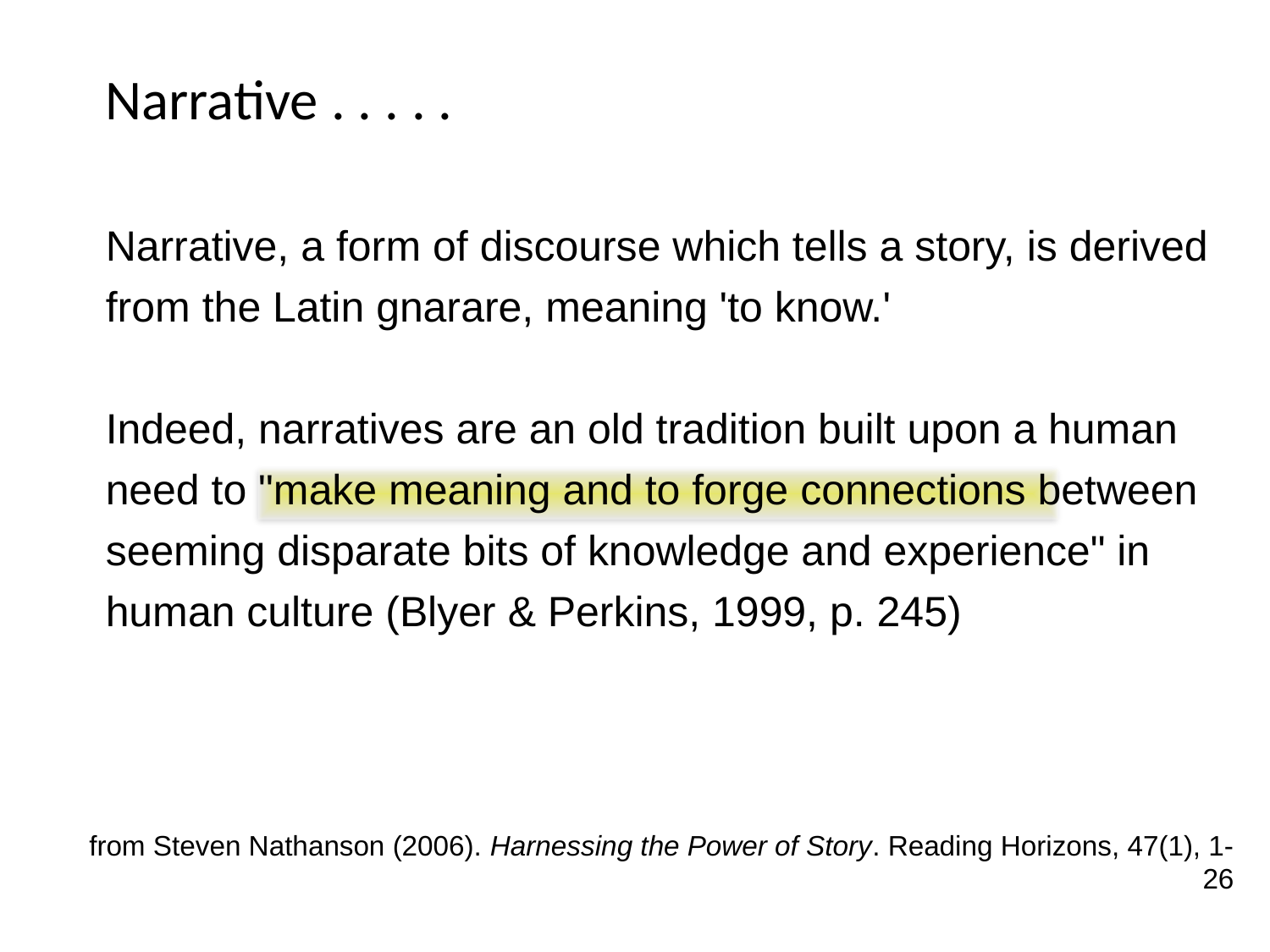

Narrative . . . . .
Narrative, a form of discourse which tells a story, is derived from the Latin gnarare, meaning 'to know.'

Indeed, narratives are an old tradition built upon a human need to "make meaning and to forge connections between seeming disparate bits of knowledge and experience" in human culture (Blyer & Perkins, 1999, p. 245)

 from Steven Nathanson (2006). Harnessing the Power of Story. Reading Horizons, 47(1), 1-26